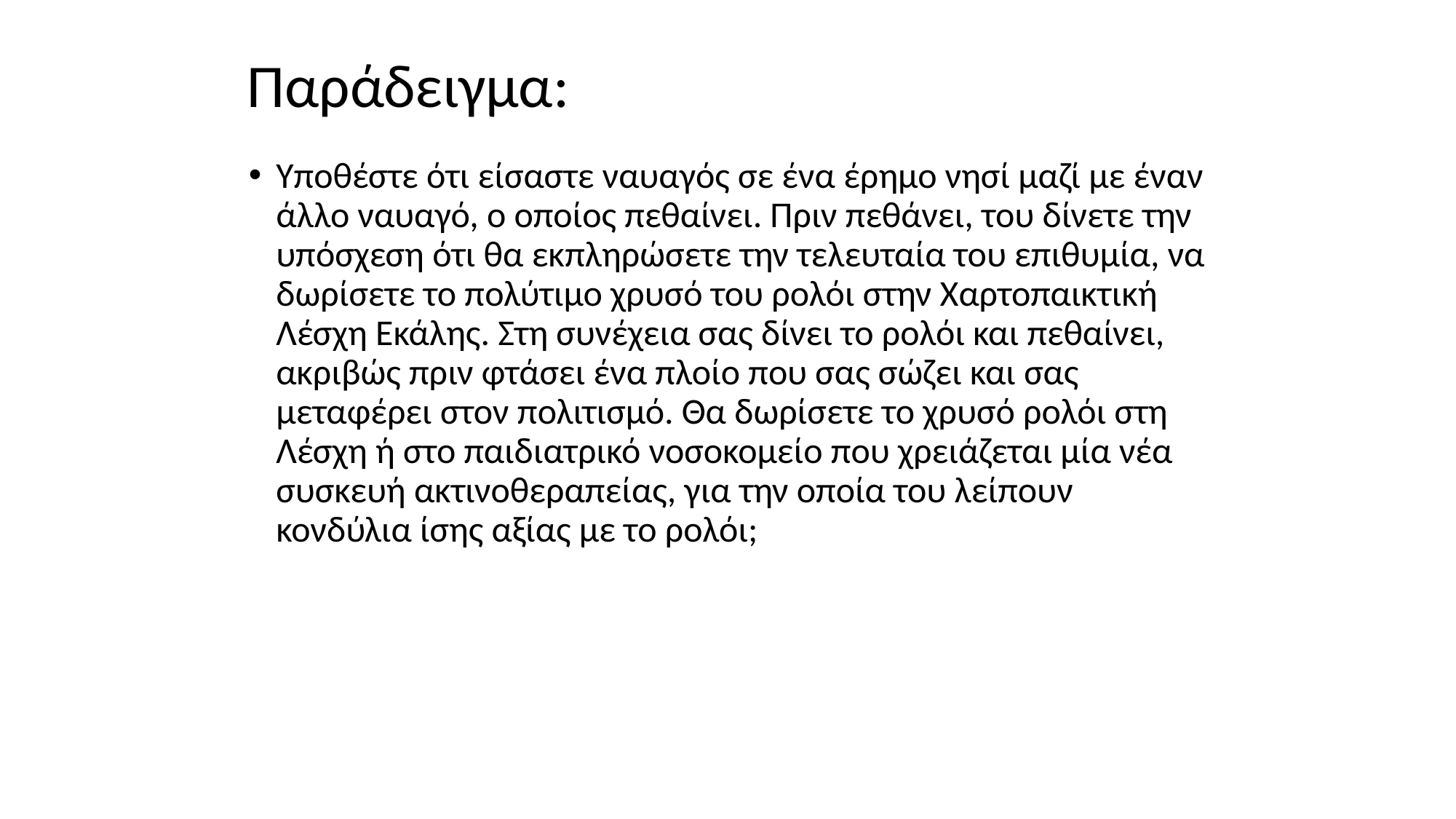

# Παράδειγμα:
Υποθέστε ότι είσαστε ναυαγός σε ένα έρημο νησί μαζί με έναν άλλο ναυαγό, ο οποίος πεθαίνει. Πριν πεθάνει, του δίνετε την υπόσχεση ότι θα εκπληρώσετε την τελευταία του επιθυμία, να δωρίσετε το πολύτιμο χρυσό του ρολόι στην Χαρτοπαικτική Λέσχη Εκάλης. Στη συνέχεια σας δίνει το ρολόι και πεθαίνει, ακριβώς πριν φτάσει ένα πλοίο που σας σώζει και σας μεταφέρει στον πολιτισμό. Θα δωρίσετε το χρυσό ρολόι στη Λέσχη ή στο παιδιατρικό νοσοκομείο που χρειάζεται μία νέα συσκευή ακτινοθεραπείας, για την οποία του λείπουν κονδύλια ίσης αξίας με το ρολόι;